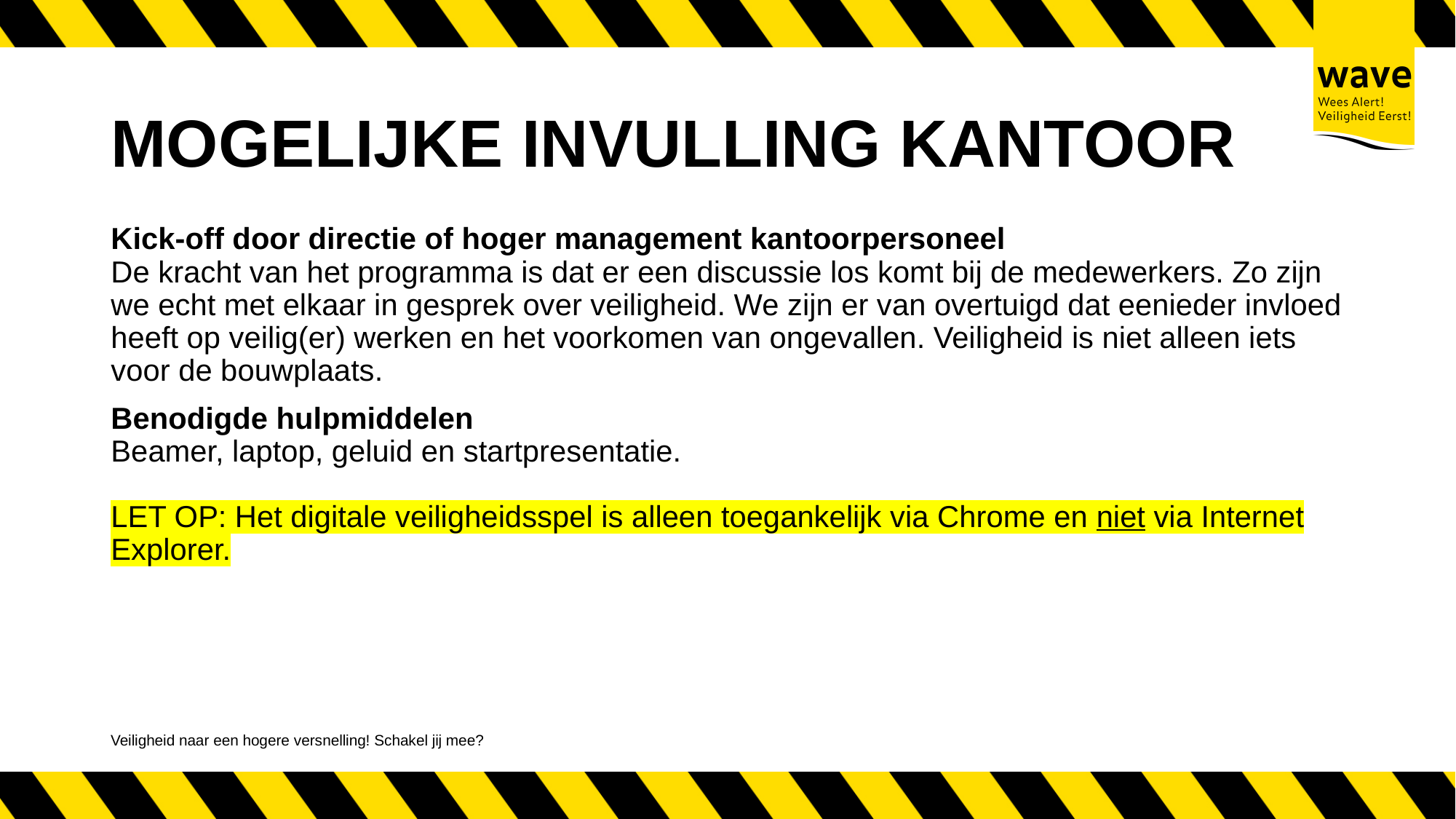

# MOGELIJKE INVULLING KANTOOR
Kick-off door directie of hoger management kantoorpersoneel
De kracht van het programma is dat er een discussie los komt bij de medewerkers. Zo zijn we echt met elkaar in gesprek over veiligheid. We zijn er van overtuigd dat eenieder invloed heeft op veilig(er) werken en het voorkomen van ongevallen. Veiligheid is niet alleen iets voor de bouwplaats.
Benodigde hulpmiddelen
Beamer, laptop, geluid en startpresentatie.
LET OP: Het digitale veiligheidsspel is alleen toegankelijk via Chrome en niet via Internet Explorer.

Veiligheid naar een hogere versnelling! Schakel jij mee?